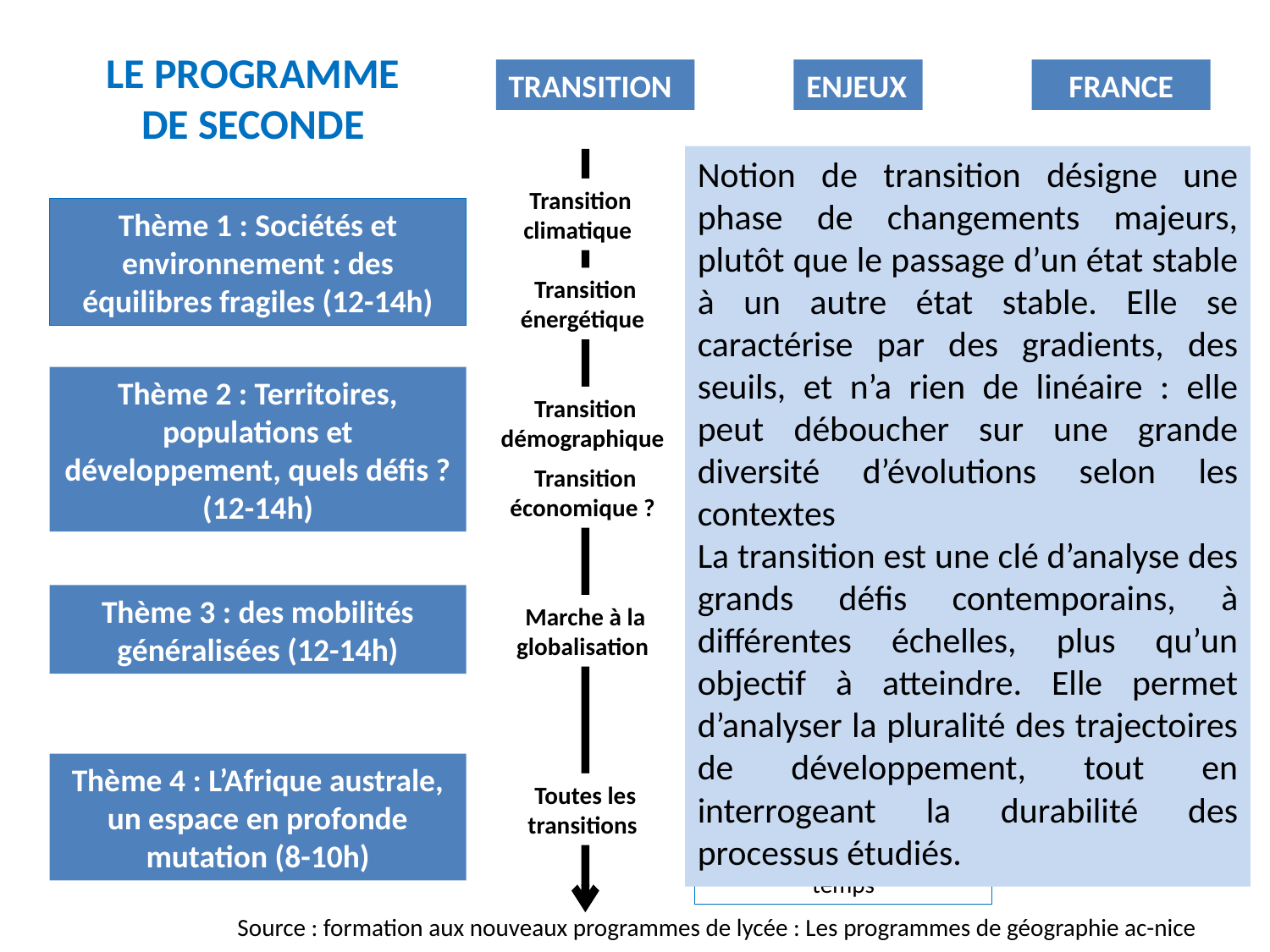

LE PROGRAMME DE SECONDE
TRANSITION
ENJEUX
FRANCE
Notion de transition désigne une phase de changements majeurs, plutôt que le passage d’un état stable à un autre état stable. Elle se caractérise par des gradients, des seuils, et n’a rien de linéaire : elle peut déboucher sur une grande diversité d’évolutions selon les contextes
La transition est une clé d’analyse des grands défis contemporains, à différentes échelles, plus qu’un objectif à atteindre. Elle permet d’analyser la pluralité des trajectoires de développement, tout en interrogeant la durabilité des processus étudiés.

Transition climatique
Gestion des ressources, des risques, vulnérabilité des sociétés et des territoires
Valorisation, aménagement et protection des milieux
Thème 1 : Sociétés et environnement : des équilibres fragiles (12-14h)
Transition énergétique
Thème 2 : Territoires, populations et développement, quels défis ? (12-14h)
Questionner la relation entre territoire, population, développement et inégalités
L’évolution socio-économique contrastée des territoires
Transition démographique
Transition économique ?
Les mobilités, réalités de notre temps, facteur de transformation de notre monde, voire d’intégration à la mondialisation
Mobilités et transports, enjeux d’aménagement des territoires
Thème 3 : des mobilités généralisées (12-14h)
Marche à la globalisation
Une aire géographique émergente soumise aux grands défis et grandes dynamiques de notre temps
Thème 4 : L’Afrique australe, un espace en profonde mutation (8-10h)
Toutes les transitions
Source : formation aux nouveaux programmes de lycée : Les programmes de géographie ac-nice